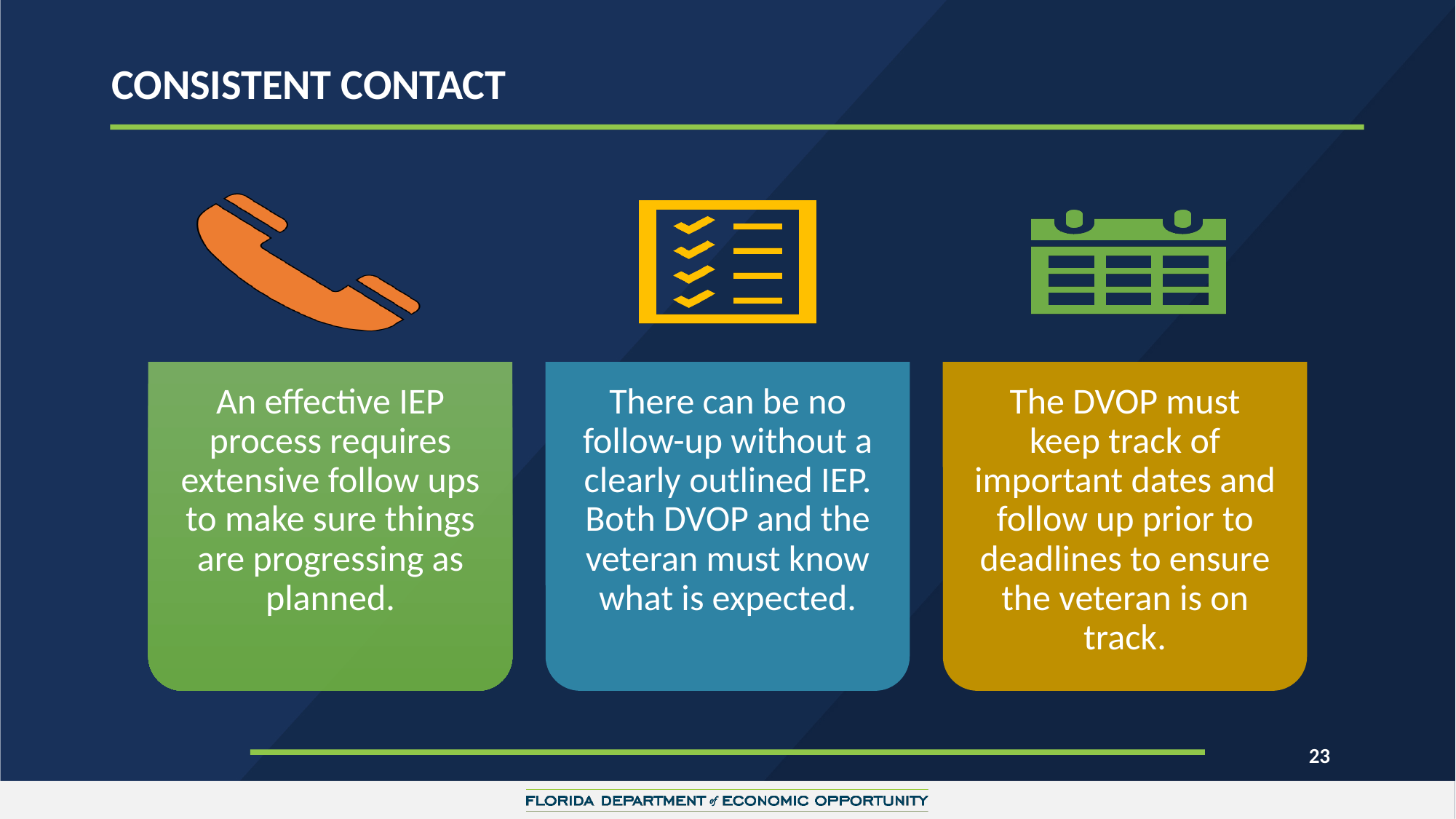

CONSISTENT CONTACT

An effective IEP process requires extensive follow ups to make sure things are progressing as planned.
There can be no follow-up without a clearly outlined IEP. Both DVOP and the veteran must know what is expected.
The DVOP must keep track of important dates and follow up prior to deadlines to ensure the veteran is on track.
23